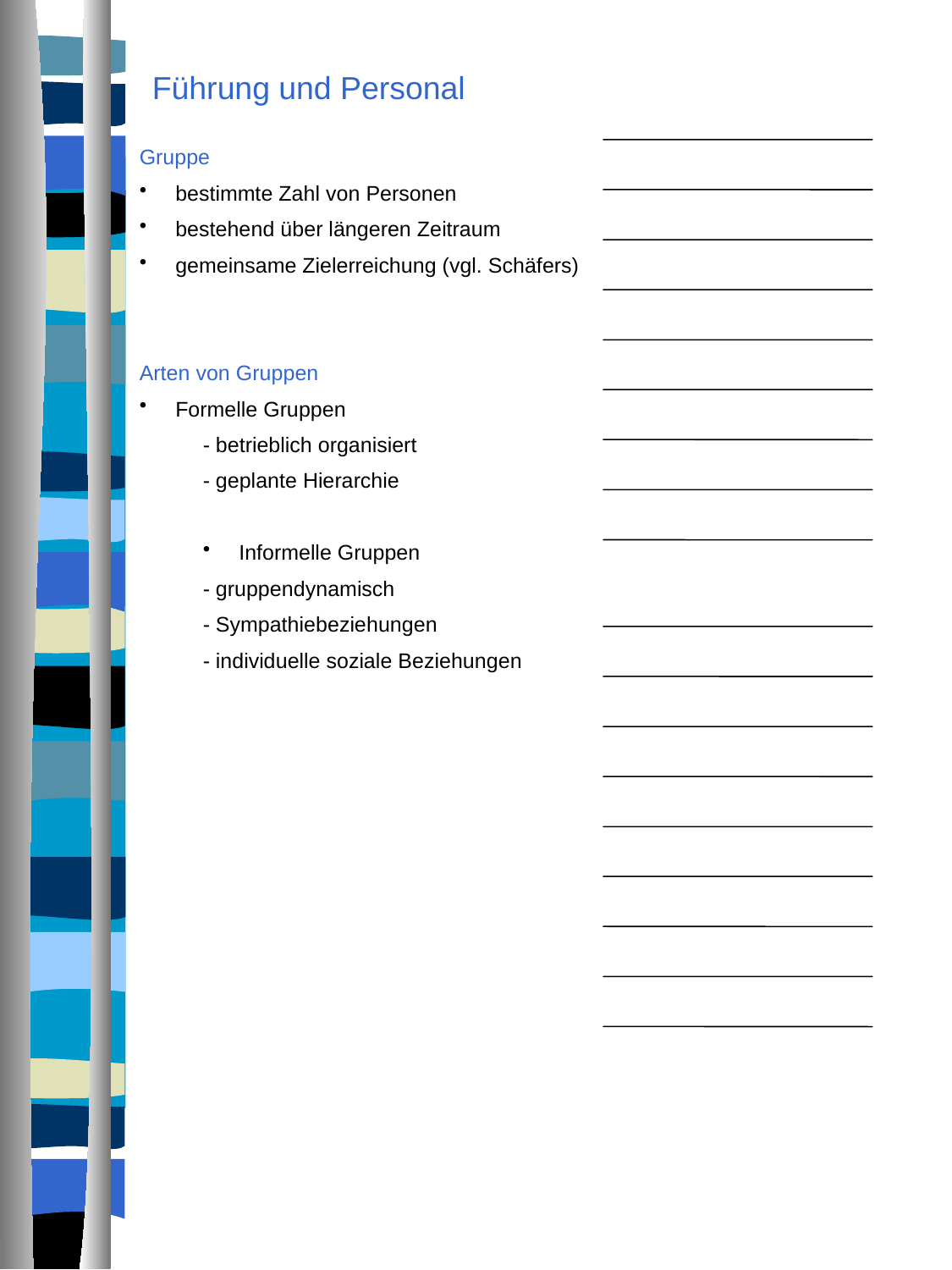

Führung und Personal

Gruppe
 bestimmte Zahl von Personen
 bestehend über längeren Zeitraum
 gemeinsame Zielerreichung (vgl. Schäfers)

Arten von Gruppen
 Formelle Gruppen
- betrieblich organisiert
- geplante Hierarchie

 Informelle Gruppen
- gruppendynamisch
- Sympathiebeziehungen
- individuelle soziale Beziehungen